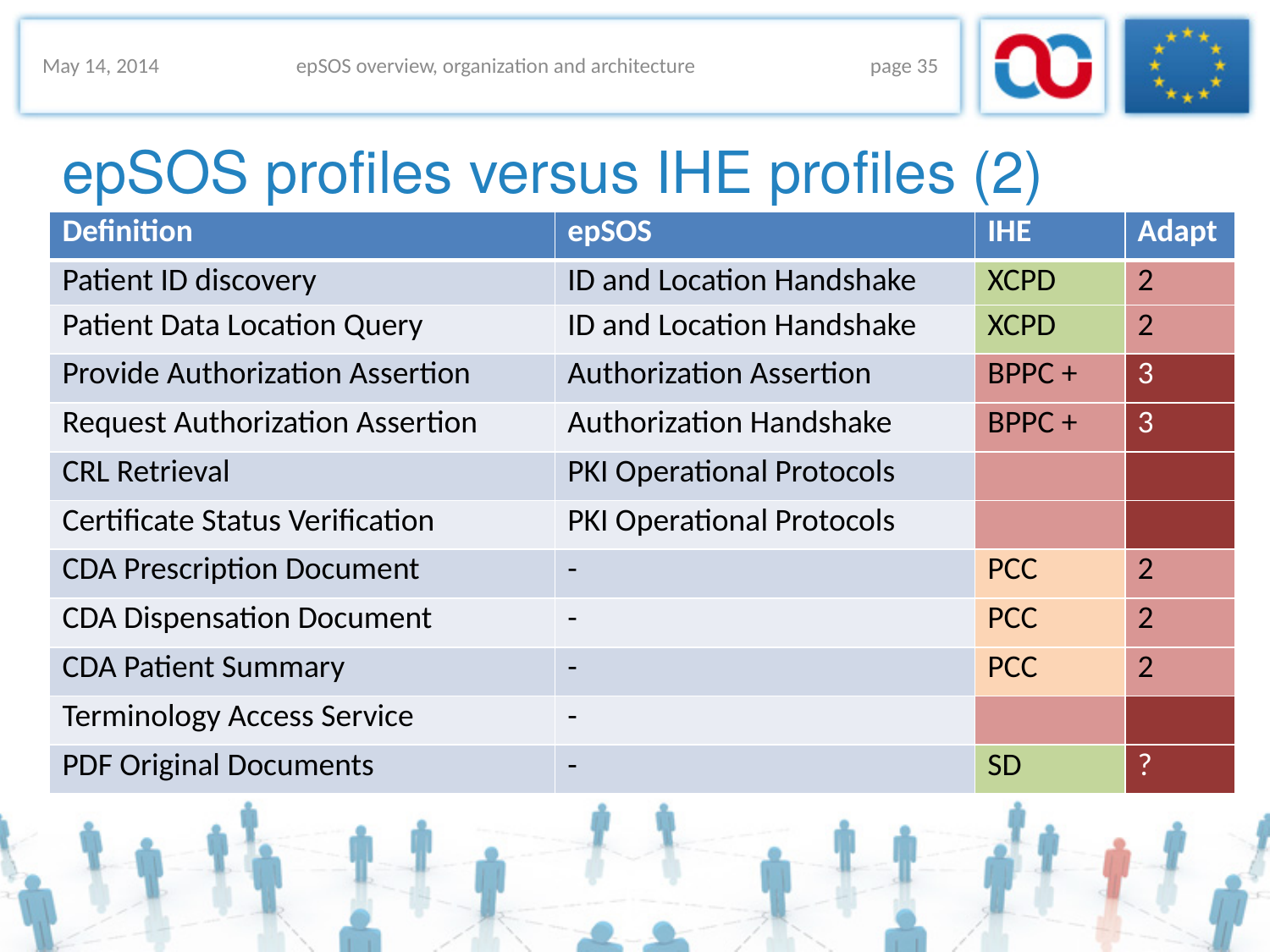

May 14, 2014
epSOS overview, organization and architecture
page 35
# epSOS profiles versus IHE profiles (2)
| Definition | epSOS | IHE | Adapt |
| --- | --- | --- | --- |
| Patient ID discovery | ID and Location Handshake | XCPD | 2 |
| Patient Data Location Query | ID and Location Handshake | XCPD | 2 |
| Provide Authorization Assertion | Authorization Assertion | BPPC + | 3 |
| Request Authorization Assertion | Authorization Handshake | BPPC + | 3 |
| CRL Retrieval | PKI Operational Protocols |  |  |
| Certificate Status Verification | PKI Operational Protocols |  |  |
| CDA Prescription Document | - | PCC | 2 |
| CDA Dispensation Document | - | PCC | 2 |
| CDA Patient Summary | - | PCC | 2 |
| Terminology Access Service | - |  |  |
| PDF Original Documents | - | SD | ? |